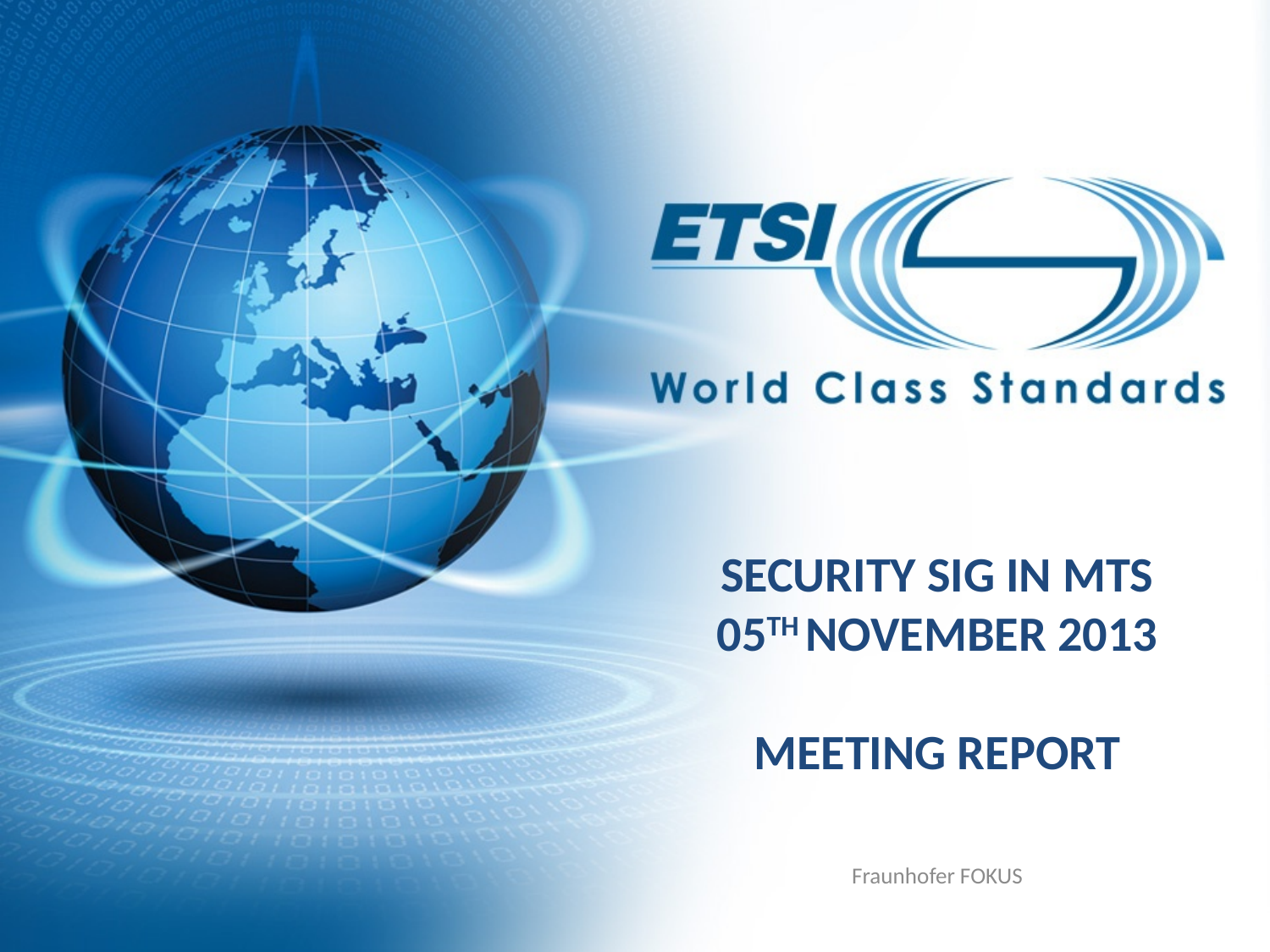

# Security SIG in MTS 05th November 2013 Meeting Report

Fraunhofer FOKUS